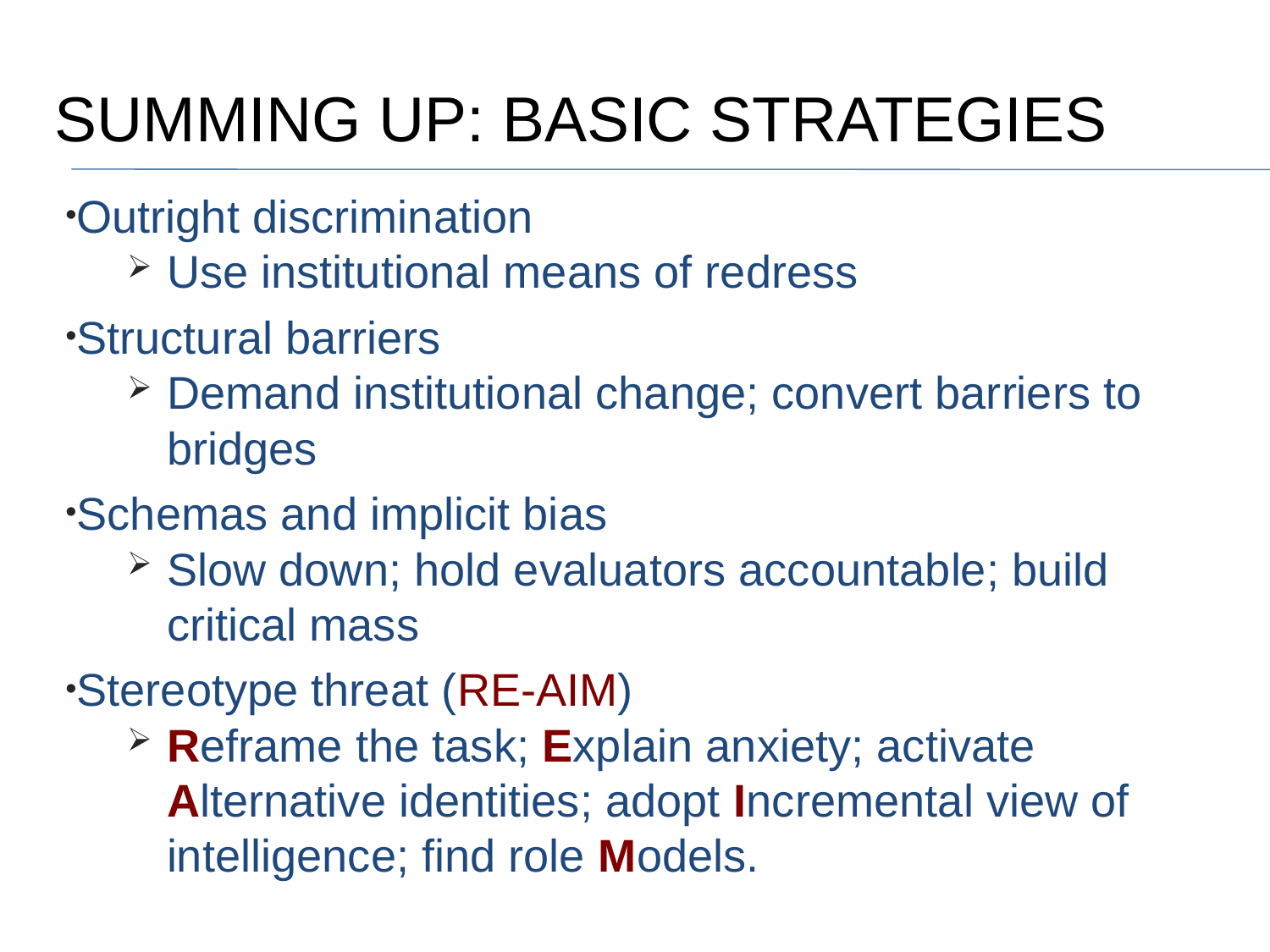

# Summing up: BASIC strategies
Outright discrimination
Use institutional means of redress
Structural barriers
Demand institutional change; convert barriers to bridges
Schemas and implicit bias
Slow down; hold evaluators accountable; build critical mass
Stereotype threat (RE-AIM)
Reframe the task; Explain anxiety; activate Alternative identities; adopt Incremental view of intelligence; find role Models.